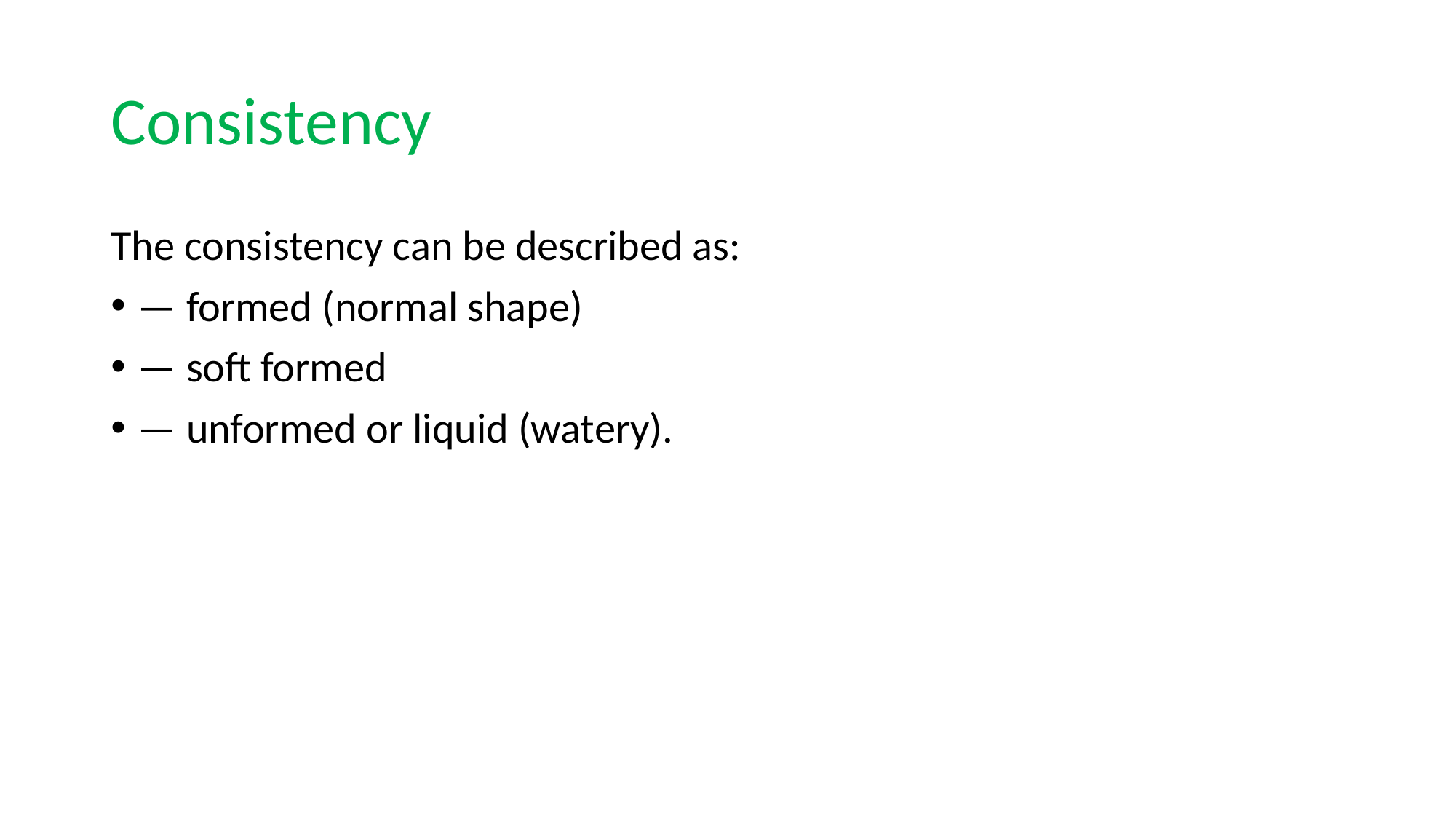

# Consistency
The consistency can be described as:
— formed (normal shape)
— soft formed
— unformed or liquid (watery).